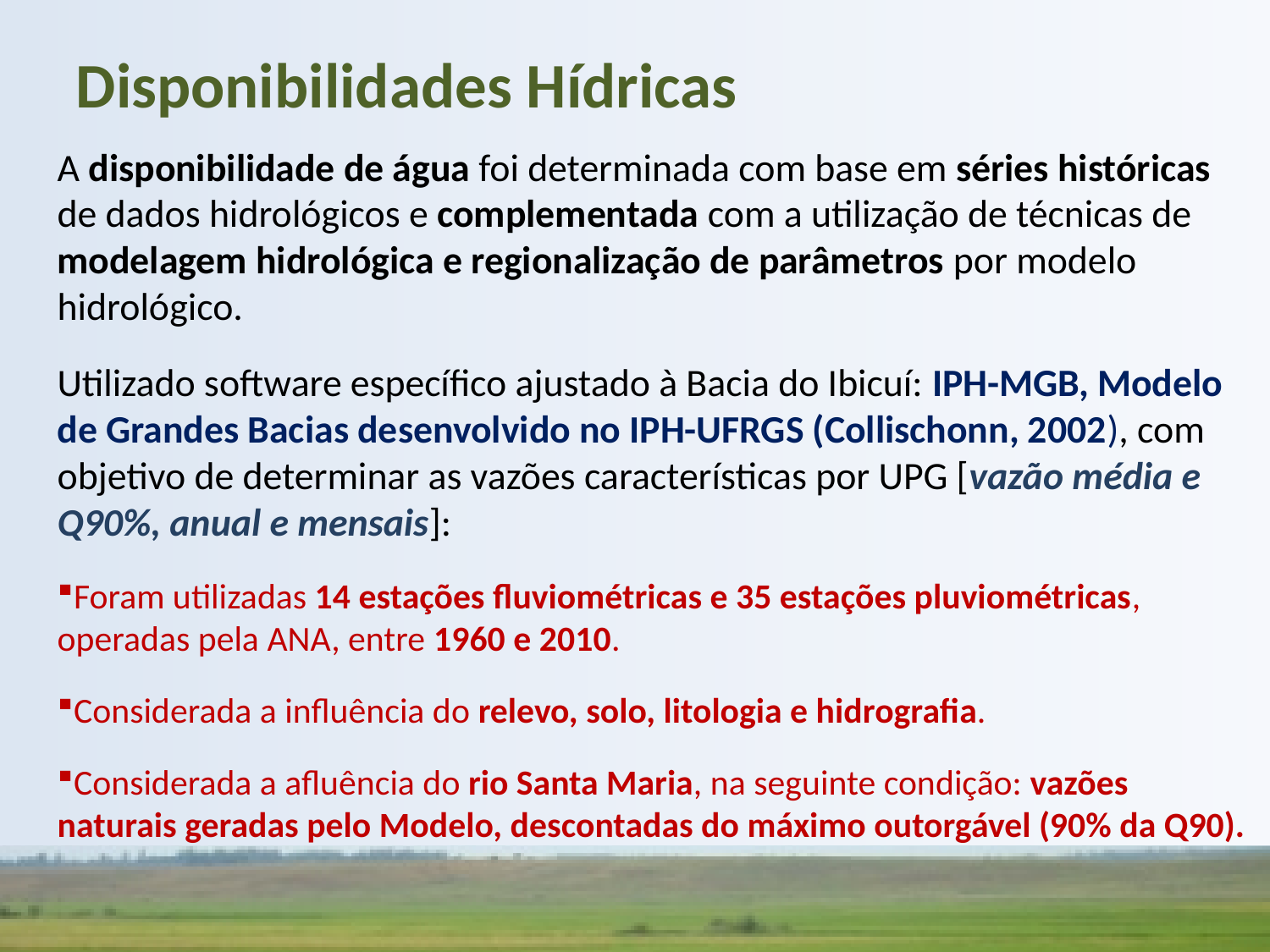

Disponibilidades Hídricas
A disponibilidade de água foi determinada com base em séries históricas de dados hidrológicos e complementada com a utilização de técnicas de modelagem hidrológica e regionalização de parâmetros por modelo hidrológico.

Utilizado software específico ajustado à Bacia do Ibicuí: IPH-MGB, Modelo de Grandes Bacias desenvolvido no IPH-UFRGS (Collischonn, 2002), com objetivo de determinar as vazões características por UPG [vazão média e Q90%, anual e mensais]:

Foram utilizadas 14 estações fluviométricas e 35 estações pluviométricas, operadas pela ANA, entre 1960 e 2010.

Considerada a influência do relevo, solo, litologia e hidrografia.

Considerada a afluência do rio Santa Maria, na seguinte condição: vazões naturais geradas pelo Modelo, descontadas do máximo outorgável (90% da Q90).